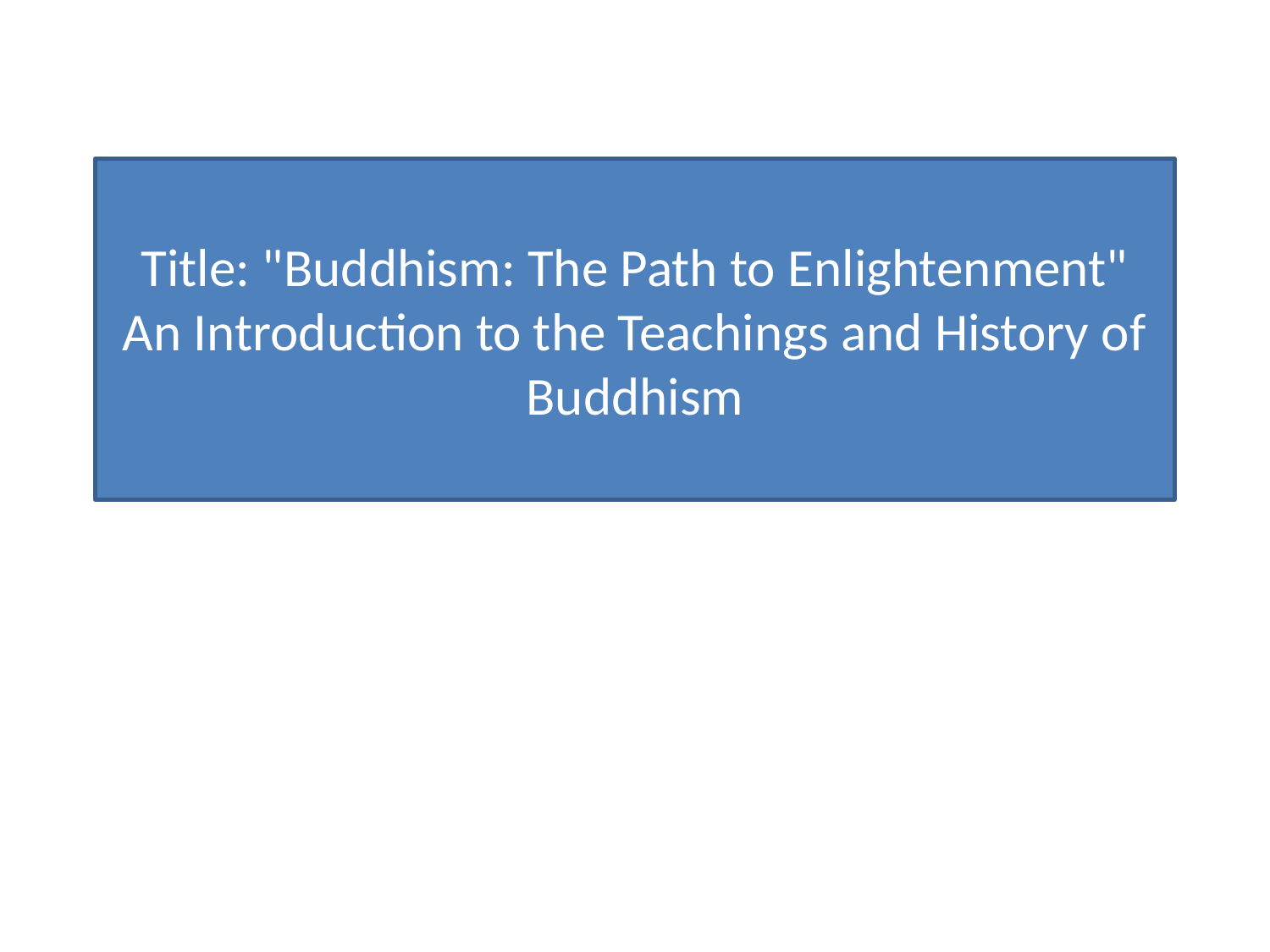

# Title: "Buddhism: The Path to Enlightenment" An Introduction to the Teachings and History of Buddhism